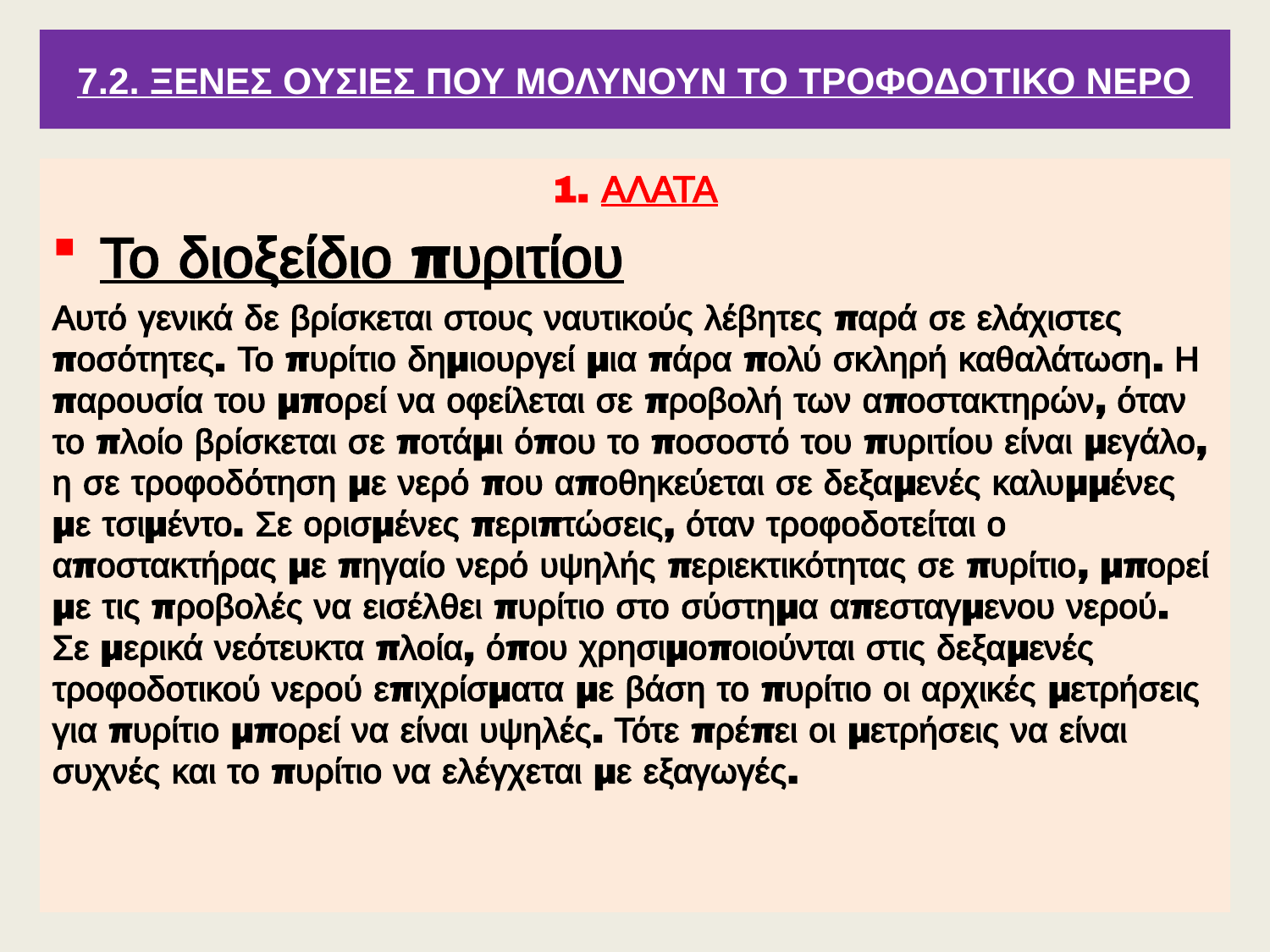

# 7.2. ΞΕΝΕΣ ΟΥΣΙΕΣ ΠΟΥ ΜΟΛΥΝΟΥΝ ΤΟ ΤΡΟΦΟΔΟΤΙΚΟ ΝΕΡΟ
1. ΑΛΑΤΑ
Το διοξείδιο πυριτίου
Αυτό γενικά δε βρίσκεται στους ναυτικούς λέβητες παρά σε ελάχιστες ποσότητες. Το πυρίτιο δημιουργεί μια πάρα πολύ σκληρή καθαλάτωση. Η παρουσία του μπορεί να οφείλεται σε προβολή των αποστακτηρών, όταν το πλοίο βρίσκεται σε ποτάμι όπου το ποσοστό του πυριτίου είναι μεγάλο, η σε τροφοδότηση με νερό που αποθηκεύεται σε δεξαμενές καλυμμένες με τσιμέντο. Σε ορισμένες περιπτώσεις, όταν τροφοδοτείται ο αποστακτήρας με πηγαίο νερό υψηλής περιεκτικότητας σε πυρίτιο, μπορεί με τις προβολές να εισέλθει πυρίτιο στο σύστημα απεσταγμενου νερού. Σε μερικά νεότευκτα πλοία, όπου χρησιμοποιούνται στις δεξαμενές τροφοδοτικού νερού επιχρίσματα με βάση το πυρίτιο οι αρχικές μετρήσεις για πυρίτιο μπορεί να είναι υψηλές. Τότε πρέπει οι μετρήσεις να είναι συχνές και το πυρίτιο να ελέγχεται με εξαγωγές.